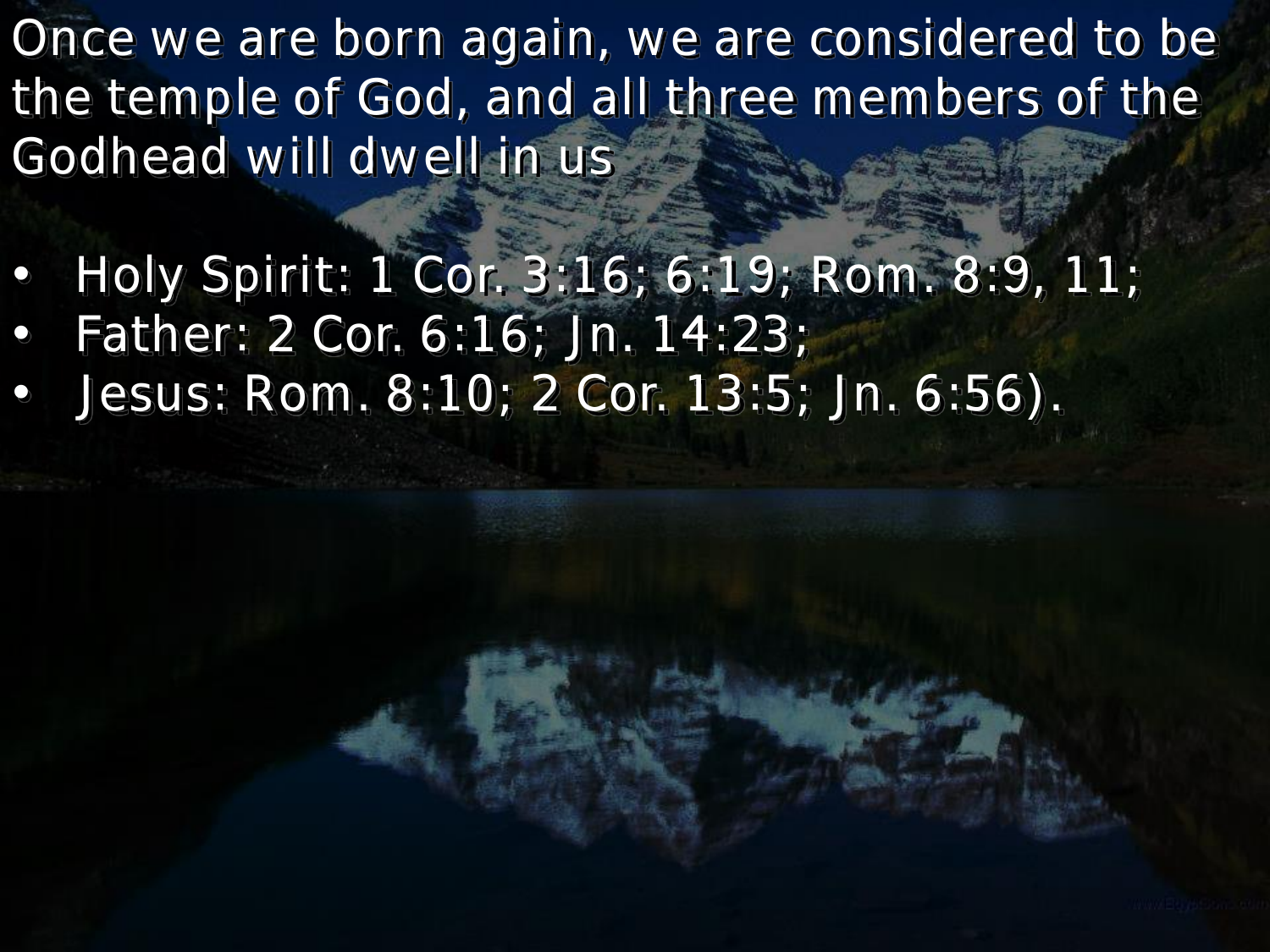

Once we are born again, we are considered to be the temple of God, and all three members of the Godhead will dwell in us

Holy Spirit: 1 Cor. 3:16; 6:19; Rom. 8:9, 11;
Father: 2 Cor. 6:16; Jn. 14:23;
Jesus: Rom. 8:10; 2 Cor. 13:5; Jn. 6:56).